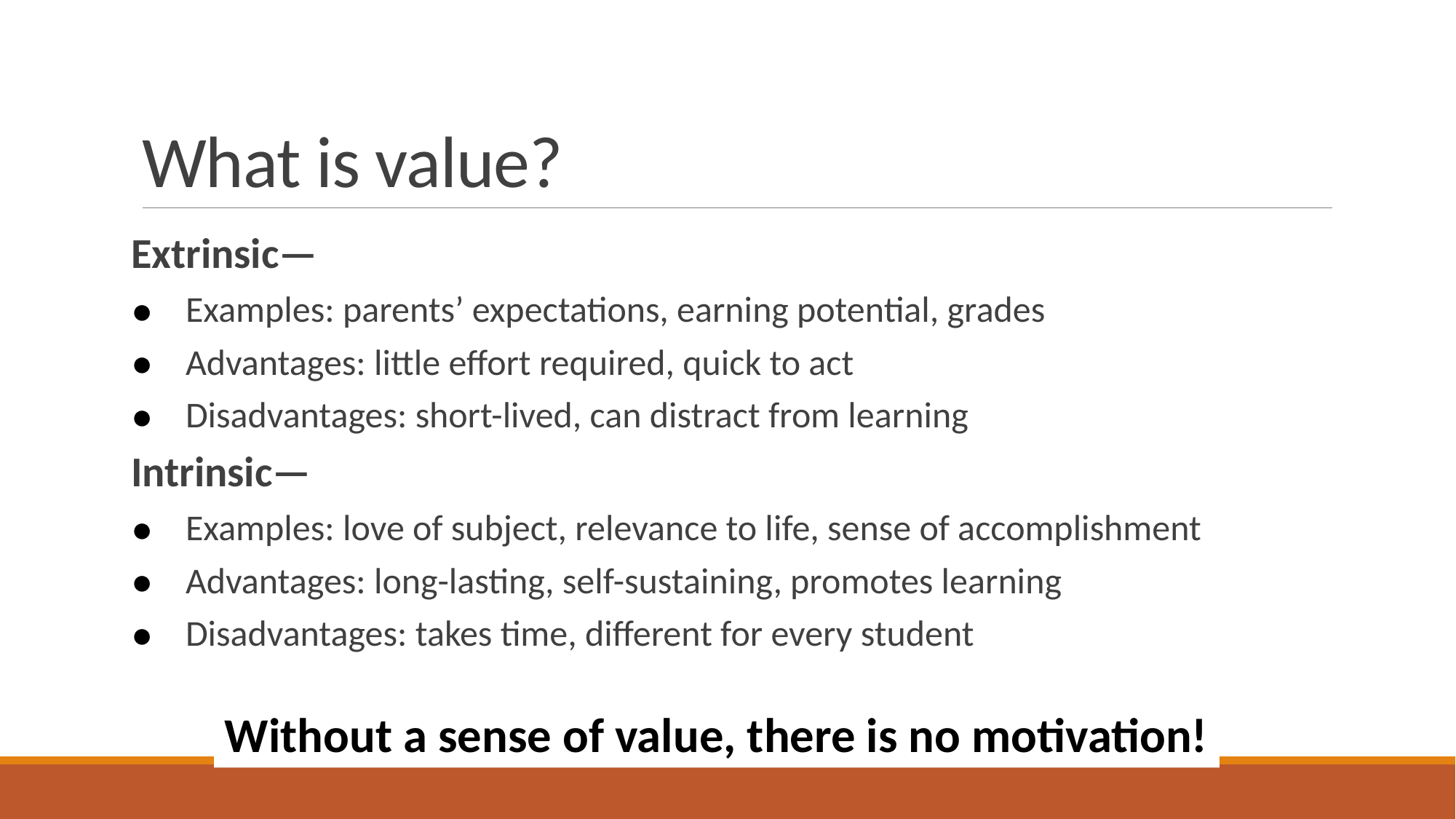

# What is value?
Extrinsic—
Examples: parents’ expectations, earning potential, grades
Advantages: little effort required, quick to act
Disadvantages: short-lived, can distract from learning
Intrinsic—
Examples: love of subject, relevance to life, sense of accomplishment
Advantages: long-lasting, self-sustaining, promotes learning
Disadvantages: takes time, different for every student

Without a sense of value, there is no motivation!